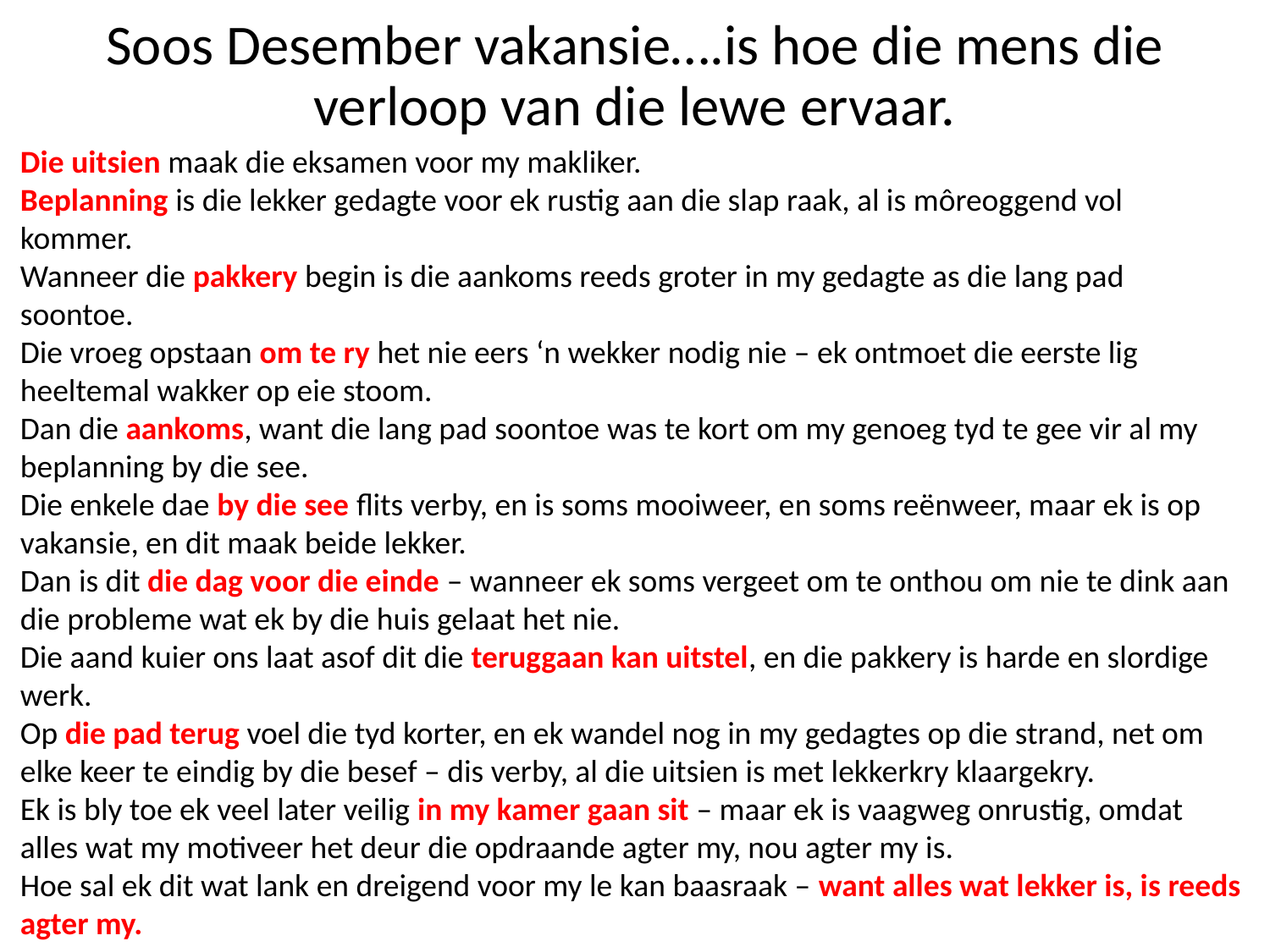

# Soos Desember vakansie….is hoe die mens die verloop van die lewe ervaar.
Die uitsien maak die eksamen voor my makliker.
Beplanning is die lekker gedagte voor ek rustig aan die slap raak, al is môreoggend vol kommer.
Wanneer die pakkery begin is die aankoms reeds groter in my gedagte as die lang pad soontoe.
Die vroeg opstaan om te ry het nie eers ‘n wekker nodig nie – ek ontmoet die eerste lig heeltemal wakker op eie stoom.
Dan die aankoms, want die lang pad soontoe was te kort om my genoeg tyd te gee vir al my beplanning by die see.
Die enkele dae by die see flits verby, en is soms mooiweer, en soms reënweer, maar ek is op vakansie, en dit maak beide lekker.
Dan is dit die dag voor die einde – wanneer ek soms vergeet om te onthou om nie te dink aan die probleme wat ek by die huis gelaat het nie.
Die aand kuier ons laat asof dit die teruggaan kan uitstel, en die pakkery is harde en slordige werk.
Op die pad terug voel die tyd korter, en ek wandel nog in my gedagtes op die strand, net om elke keer te eindig by die besef – dis verby, al die uitsien is met lekkerkry klaargekry.
Ek is bly toe ek veel later veilig in my kamer gaan sit – maar ek is vaagweg onrustig, omdat alles wat my motiveer het deur die opdraande agter my, nou agter my is.
Hoe sal ek dit wat lank en dreigend voor my le kan baasraak – want alles wat lekker is, is reeds agter my.